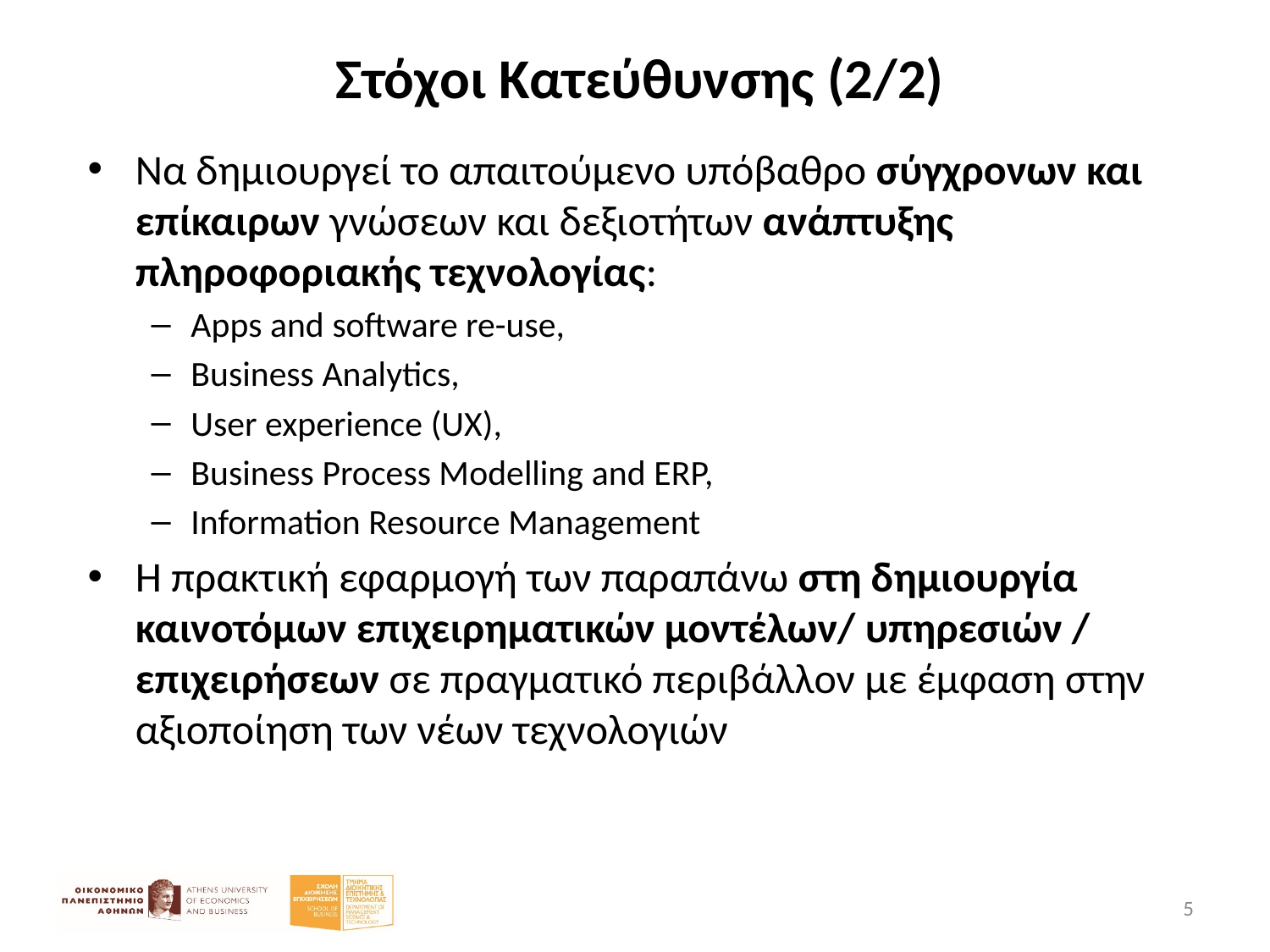

# Στόχοι Κατεύθυνσης (2/2)
Να δημιουργεί το απαιτούμενο υπόβαθρο σύγχρονων και επίκαιρων γνώσεων και δεξιοτήτων ανάπτυξης πληροφοριακής τεχνολογίας:
Apps and software re-use,
Business Analytics,
User experience (UX),
Business Process Modelling and ERP,
Information Resource Management
Η πρακτική εφαρμογή των παραπάνω στη δημιουργία καινοτόμων επιχειρηματικών μοντέλων/ υπηρεσιών / επιχειρήσεων σε πραγματικό περιβάλλον με έμφαση στην αξιοποίηση των νέων τεχνολογιών

5